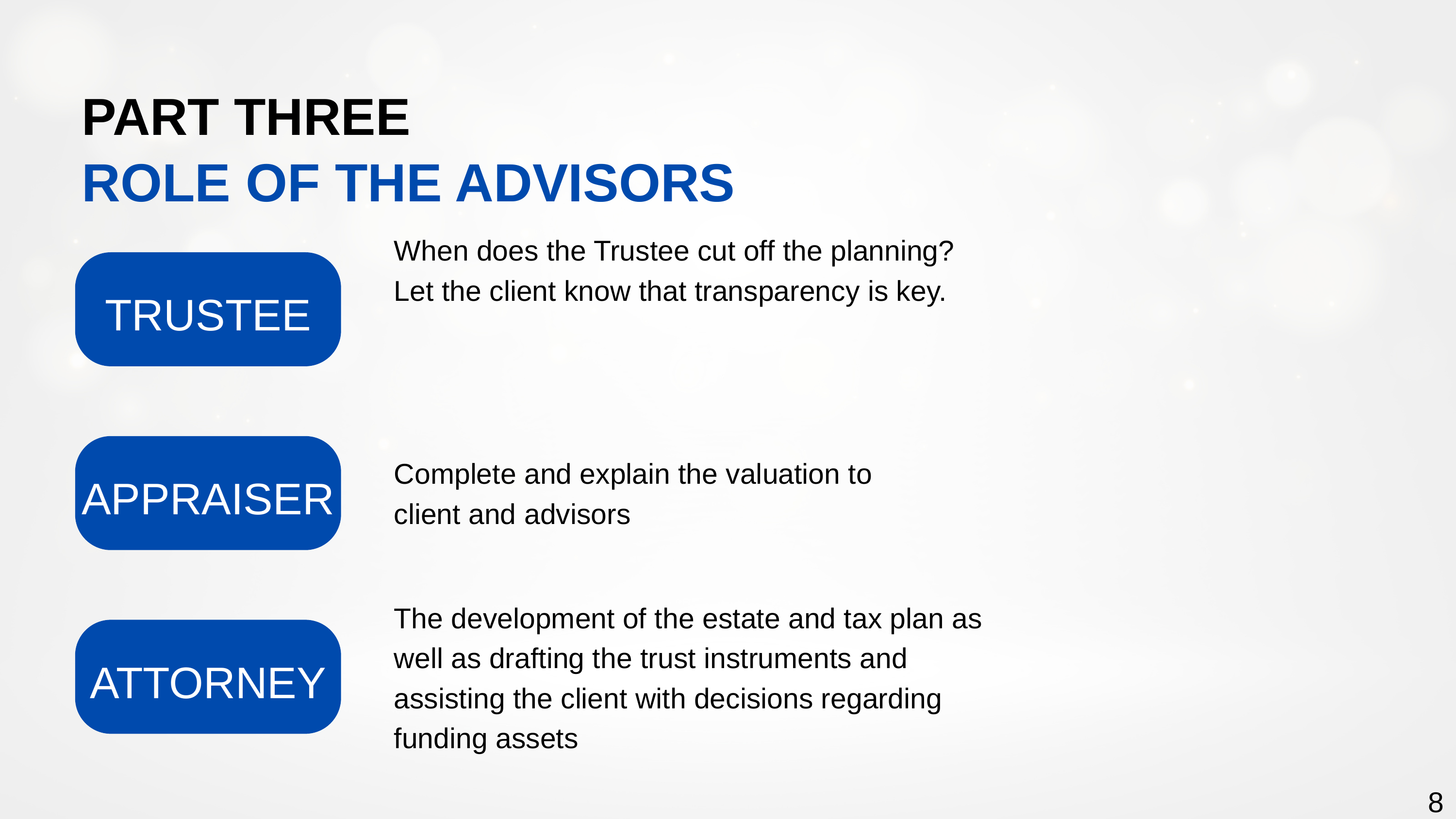

PART THREE
ROLE OF THE ADVISORS
When does the Trustee cut off the planning?
Let the client know that transparency is key.

TRUSTEE

APPRAISER
Complete and explain the valuation to client and advisors
The development of the estate and tax plan as well as drafting the trust instruments and assisting the client with decisions regarding funding assets

ATTORNEY
8